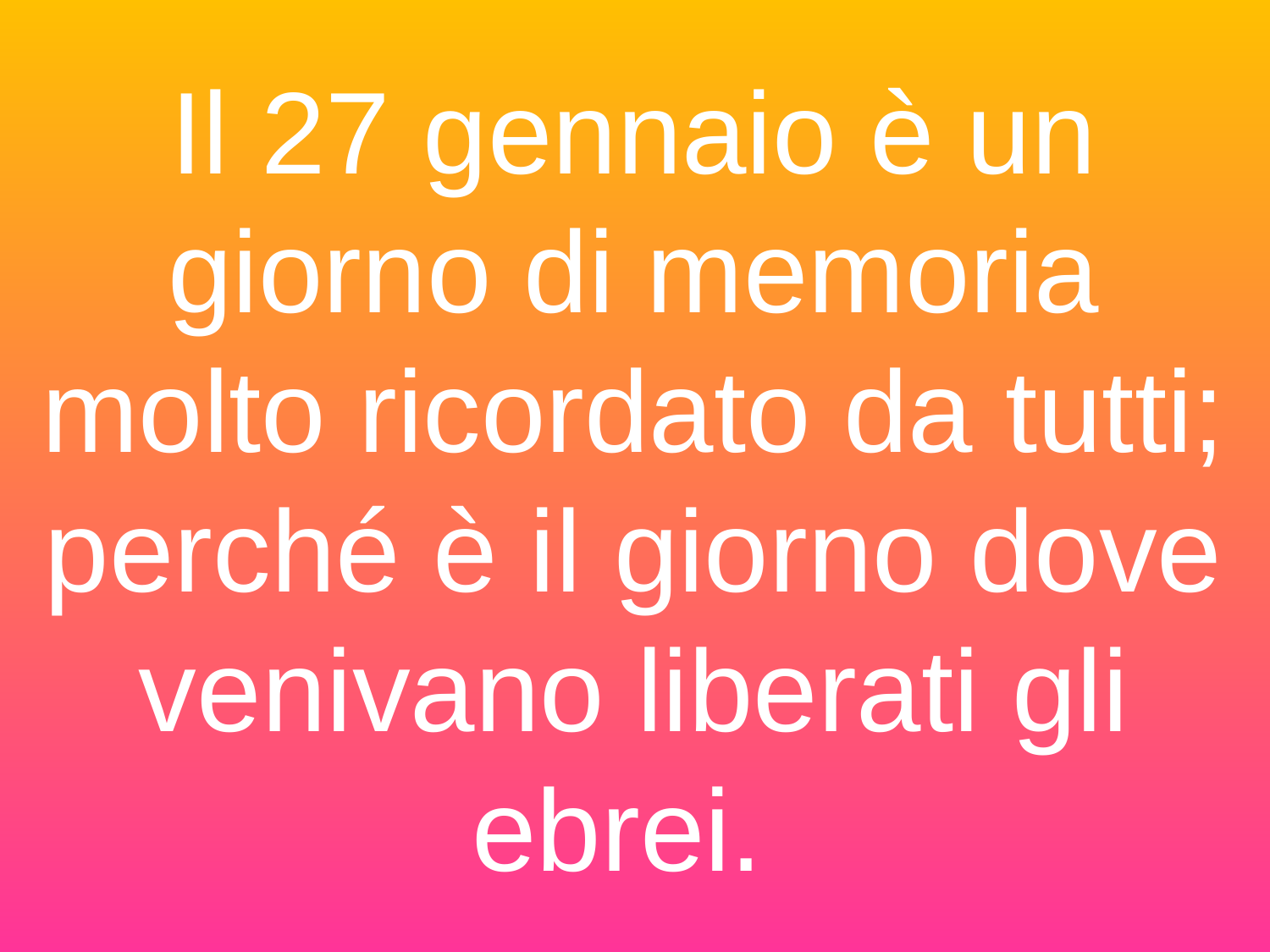

# Il 27 gennaio è un giorno di memoria molto ricordato da tutti; perché è il giorno dove venivano liberati gli ebrei.